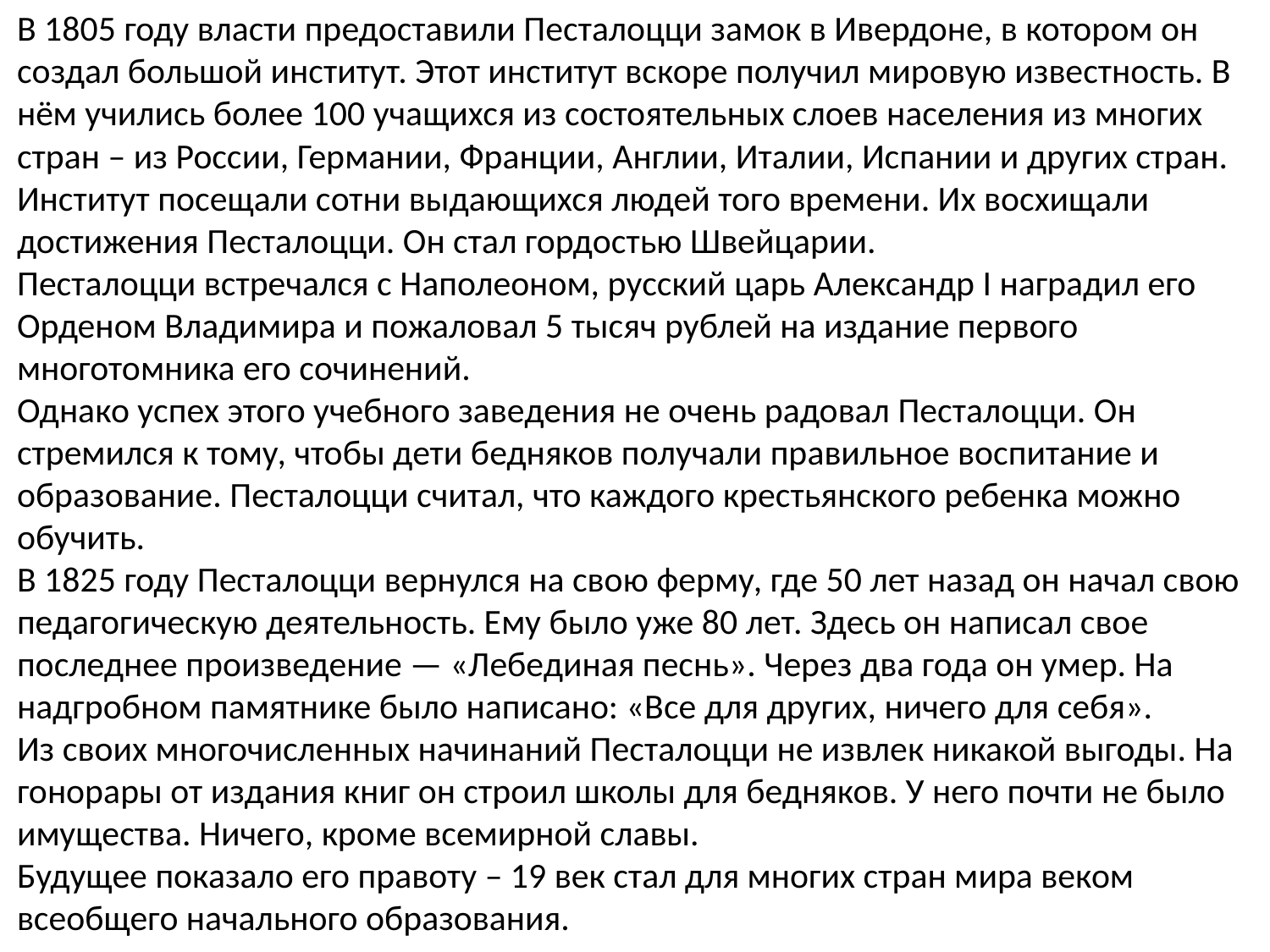

В 1805 году власти предоставили Песталоцци замок в Ивердоне, в котором он создал большой институт. Этот институт вскоре получил мировую известность. В нём учились более 100 учащихся из состоятельных слоев населения из многих стран – из России, Германии, Франции, Англии, Италии, Испании и других стран. Институт посещали сотни выдающихся людей того времени. Их восхищали достижения Песталоцци. Он стал гордостью Швейцарии.
Песталоцци встречался с Наполеоном, русский царь Александр I наградил его Орденом Владимира и пожаловал 5 тысяч рублей на издание первого многотомника его сочинений.
Однако успех этого учебного заведения не очень радовал Песталоцци. Он стремился к тому, чтобы дети бедняков получали правильное воспитание и образование. Песталоцци считал, что каждого крестьянского ребенка можно обучить.
В 1825 году Песталоцци вернулся на свою ферму, где 50 лет назад он начал свою педагогическую деятельность. Ему было уже 80 лет. Здесь он написал свое последнее произведение — «Лебединая песнь». Через два года он умер. На надгробном памятнике было написано: «Все для других, ничего для себя».
Из своих многочисленных начинаний Песталоцци не извлек никакой выгоды. На гонорары от издания книг он строил школы для бедняков. У него почти не было имущества. Ничего, кроме всемирной славы.
Будущее показало его правоту – 19 век стал для многих стран мира веком всеобщего начального образования.